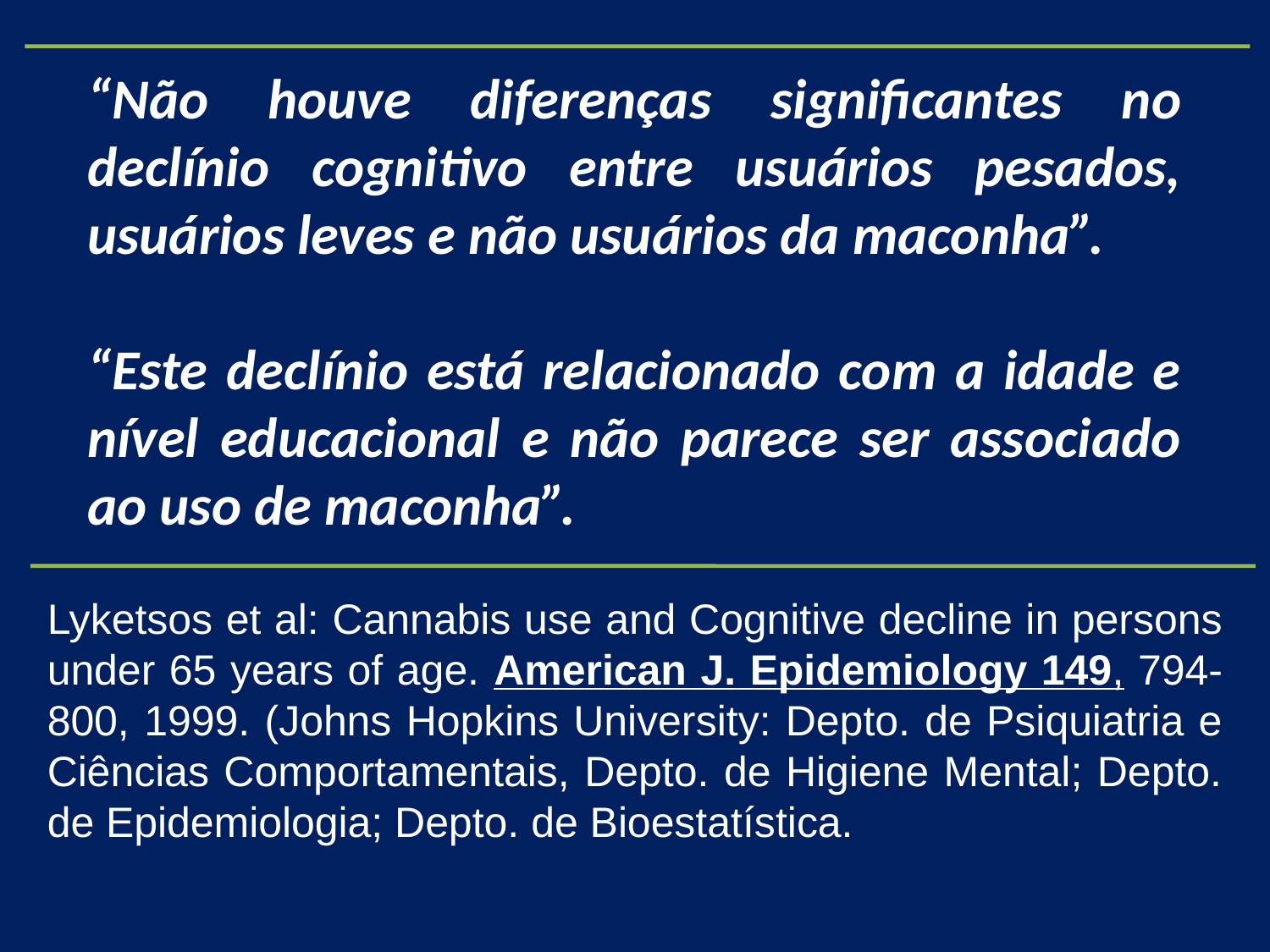

“Não houve diferenças significantes no declínio cognitivo entre usuários pesados, usuários leves e não usuários da maconha”.

“Este declínio está relacionado com a idade e nível educacional e não parece ser associado ao uso de maconha”.

Lyketsos et al: Cannabis use and Cognitive decline in persons under 65 years of age. American J. Epidemiology 149, 794-800, 1999. (Johns Hopkins University: Depto. de Psiquiatria e Ciências Comportamentais, Depto. de Higiene Mental; Depto. de Epidemiologia; Depto. de Bioestatística.